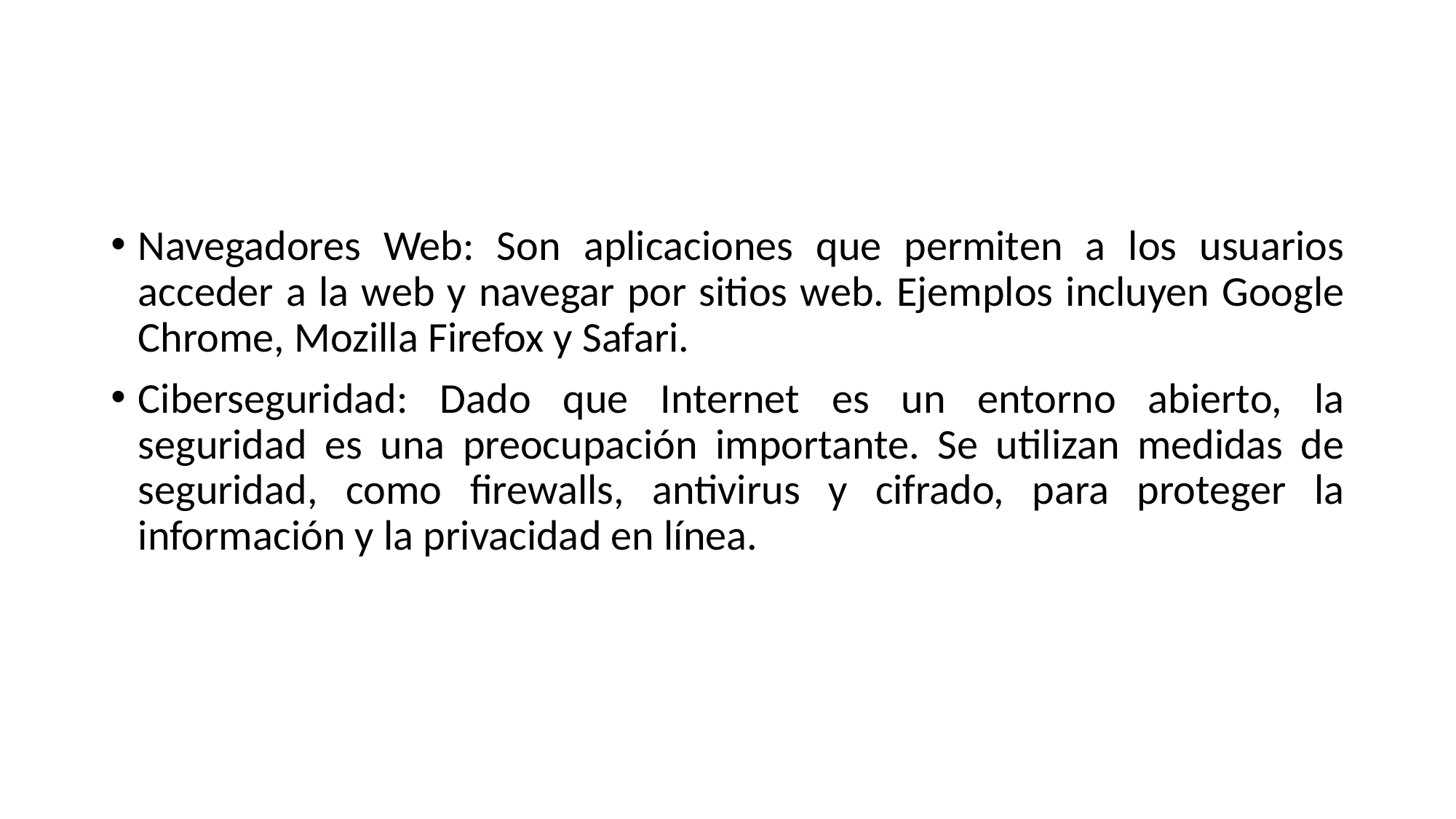

#
Navegadores Web: Son aplicaciones que permiten a los usuarios acceder a la web y navegar por sitios web. Ejemplos incluyen Google Chrome, Mozilla Firefox y Safari.
Ciberseguridad: Dado que Internet es un entorno abierto, la seguridad es una preocupación importante. Se utilizan medidas de seguridad, como firewalls, antivirus y cifrado, para proteger la información y la privacidad en línea.